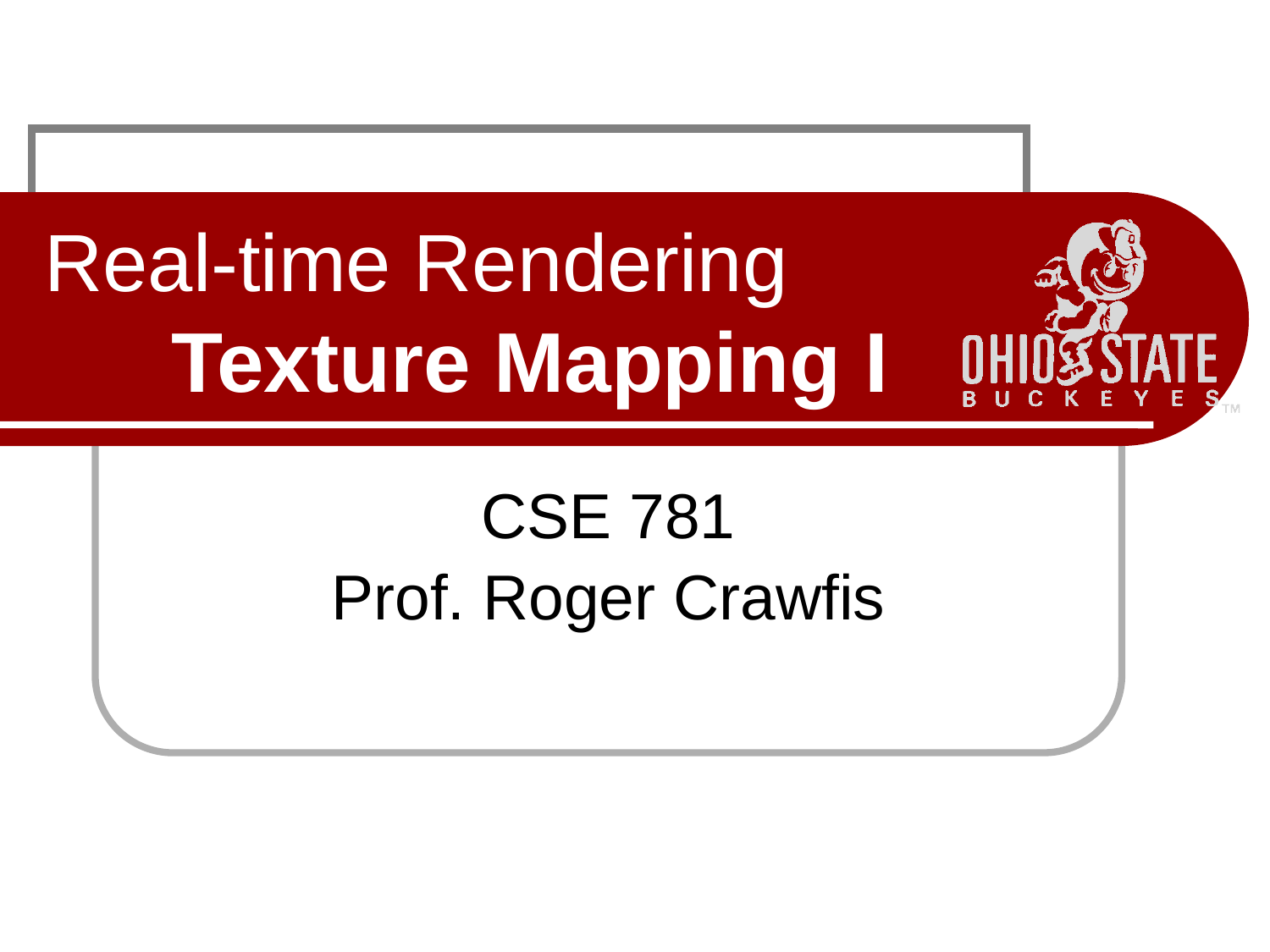

# Real-time Rendering Texture Mapping I
CSE 781
Prof. Roger Crawfis